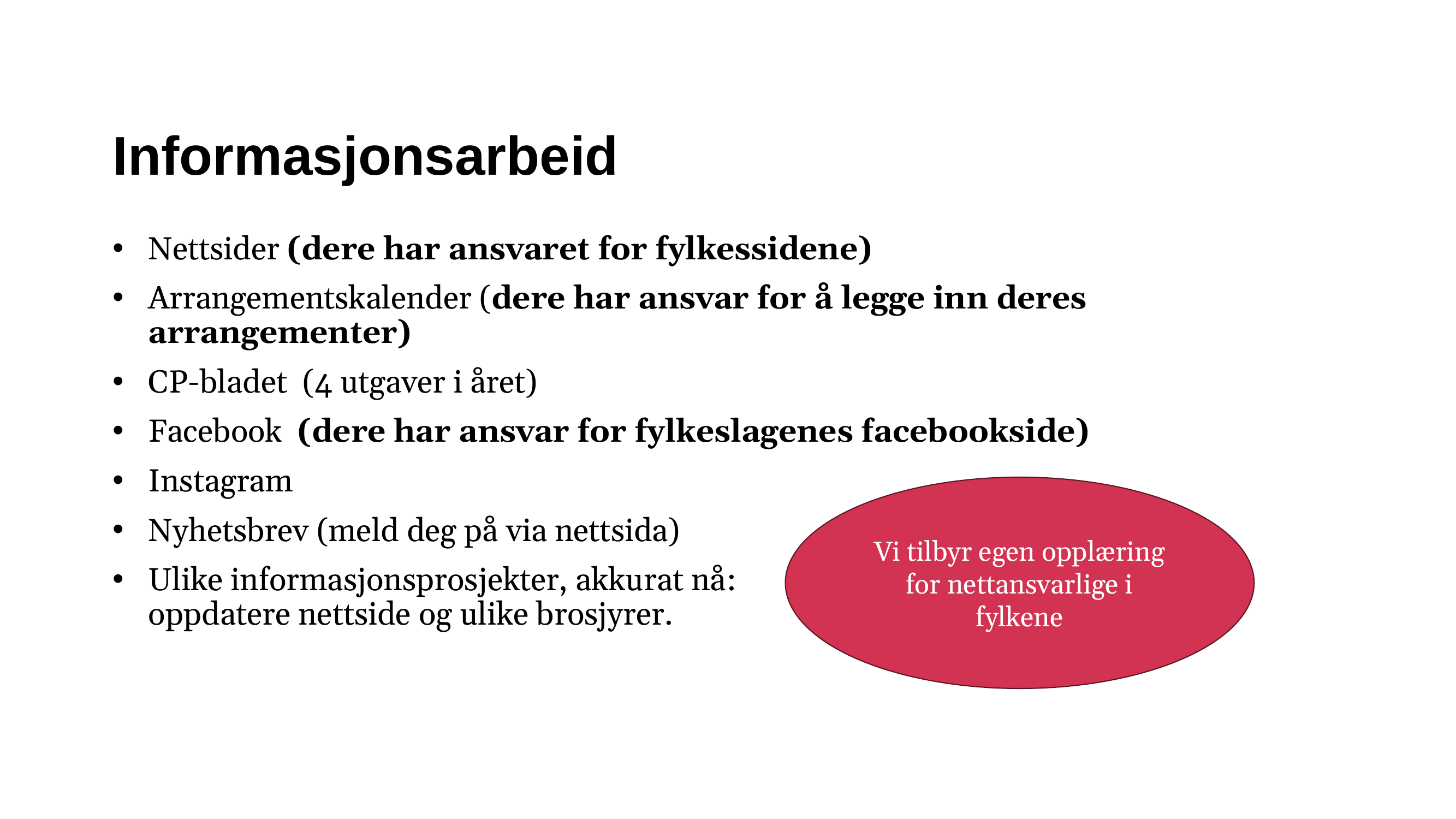

# Informasjonsarbeid
Nettsider (dere har ansvaret for fylkessidene)
Arrangementskalender (dere har ansvar for å legge inn deres arrangementer)
CP-bladet  (4 utgaver i året)
Facebook  (dere har ansvar for fylkeslagenes facebookside)
Instagram
Nyhetsbrev (meld deg på via nettsida)
Ulike informasjonsprosjekter, akkurat nå:
oppdatere nettside og ulike brosjyrer.

Vi tilbyr egen opplæring for nettansvarlige i fylkene